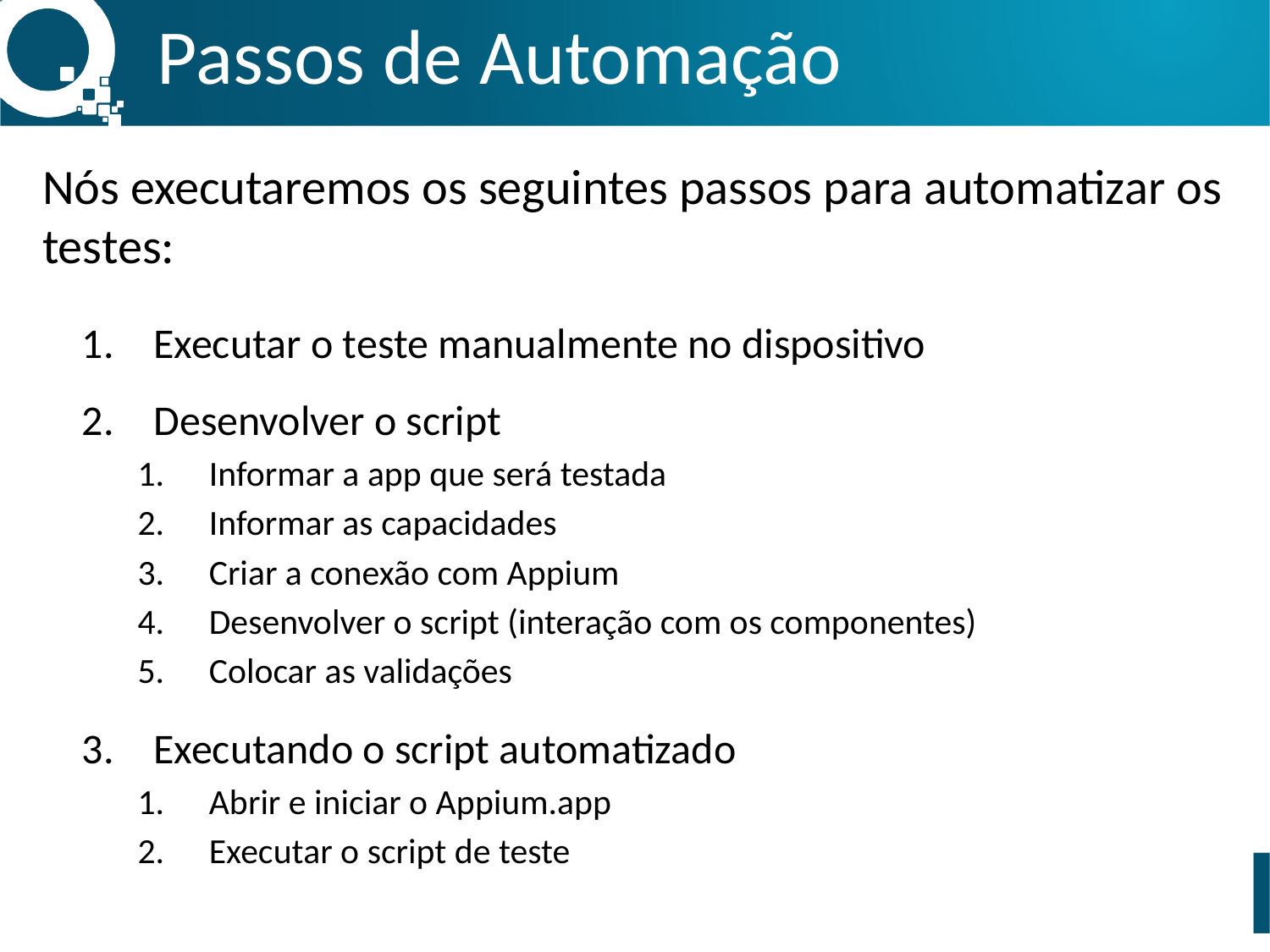

Passos de Automação
Nós executaremos os seguintes passos para automatizar os testes:

Executar o teste manualmente no dispositivo

Desenvolver o script
Informar a app que será testada
Informar as capacidades
Criar a conexão com Appium
Desenvolver o script (interação com os componentes)
Colocar as validações

Executando o script automatizado
Abrir e iniciar o Appium.app
Executar o script de teste